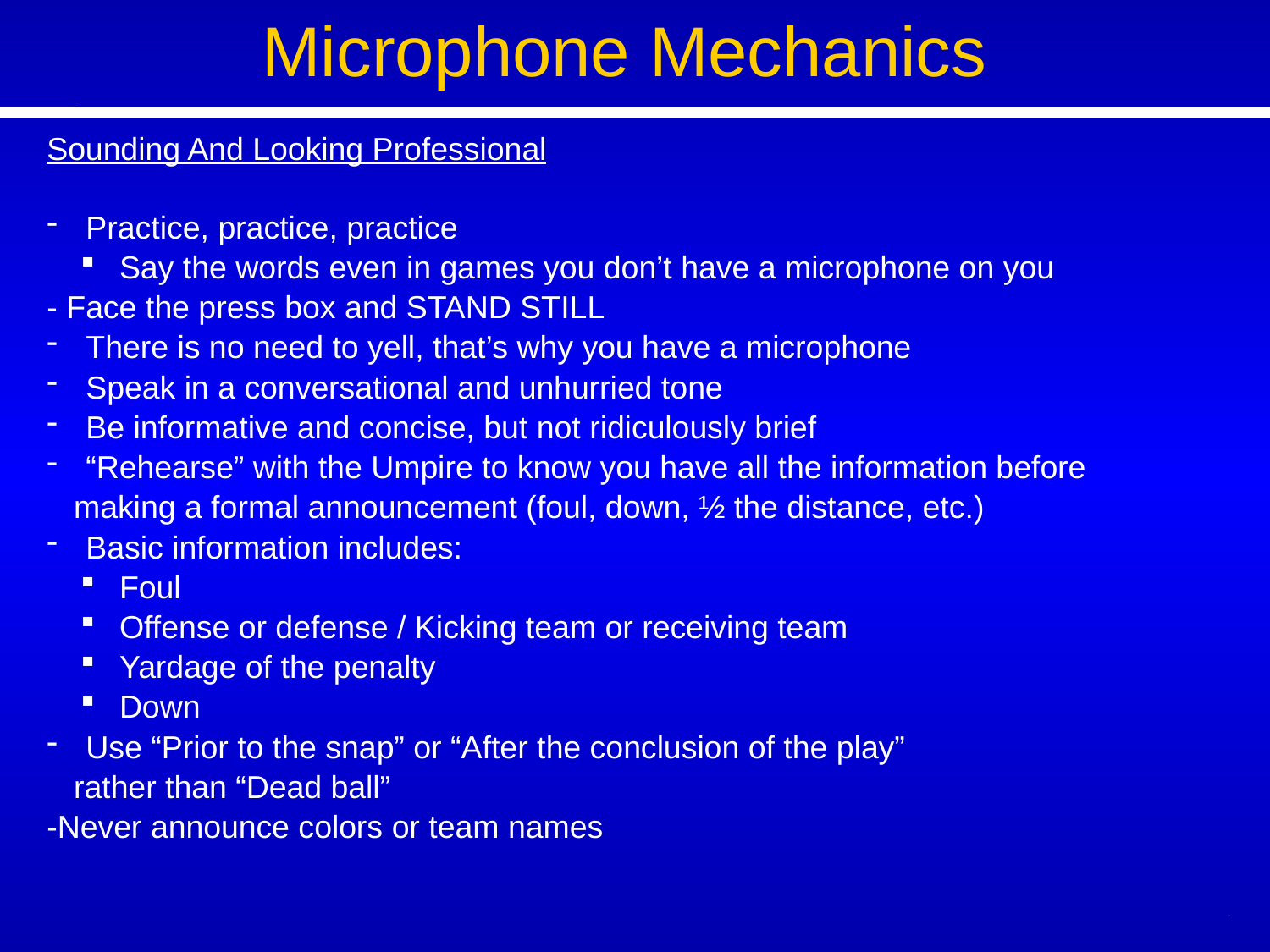

Microphone Mechanics

Sounding And Looking Professional

 Practice, practice, practice
 Say the words even in games you don’t have a microphone on you
- Face the press box and STAND STILL
 There is no need to yell, that’s why you have a microphone
 Speak in a conversational and unhurried tone
 Be informative and concise, but not ridiculously brief
 “Rehearse” with the Umpire to know you have all the information before
   making a formal announcement (foul, down, ½ the distance, etc.)
 Basic information includes:
 Foul
 Offense or defense / Kicking team or receiving team
 Yardage of the penalty
 Down
 Use “Prior to the snap” or “After the conclusion of the play”
   rather than “Dead ball”
-Never announce colors or team names

.